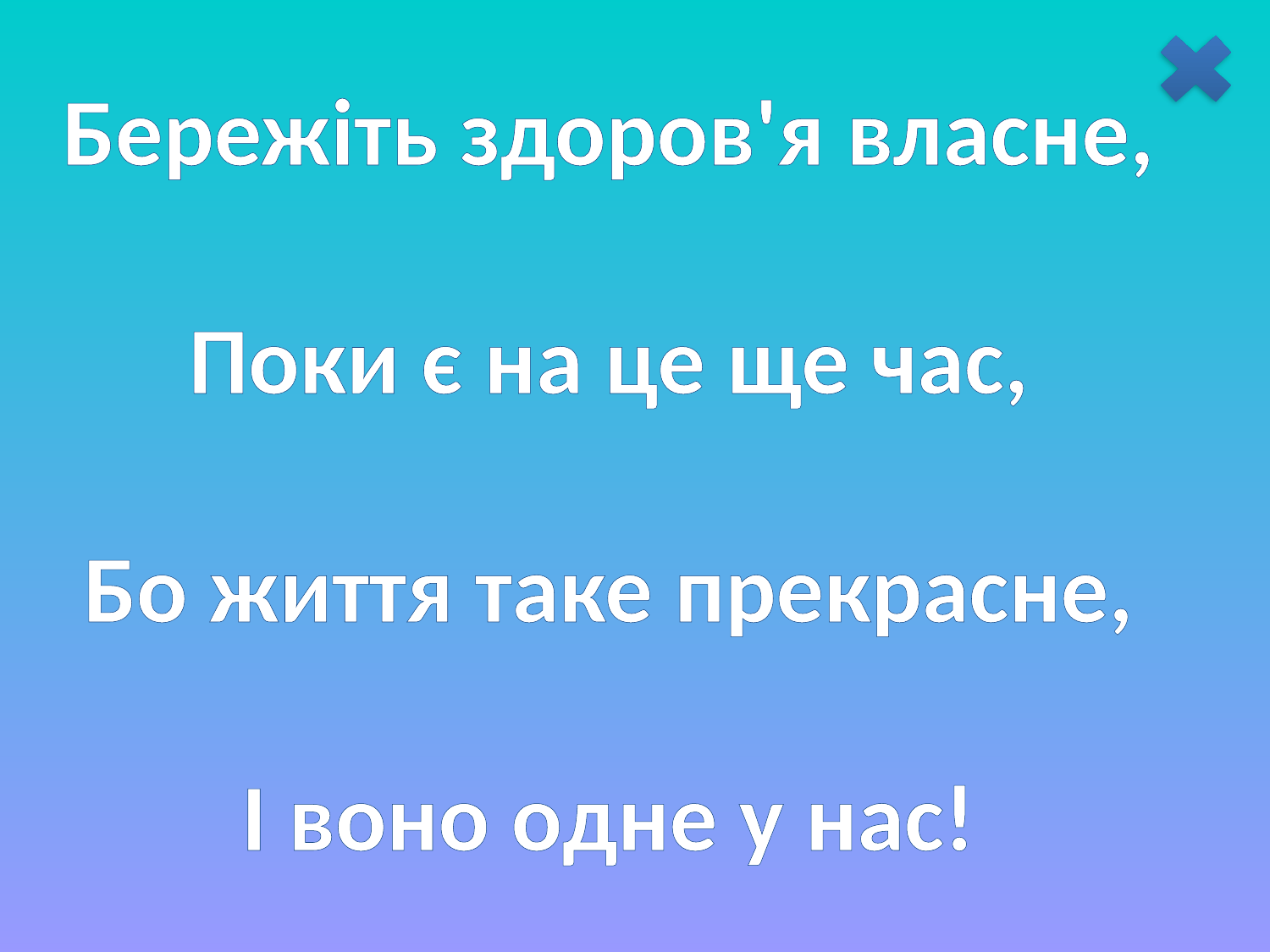

Бережіть здоров'я власне,

Поки є на це ще час,

Бо життя таке прекрасне,

І воно одне у нас!